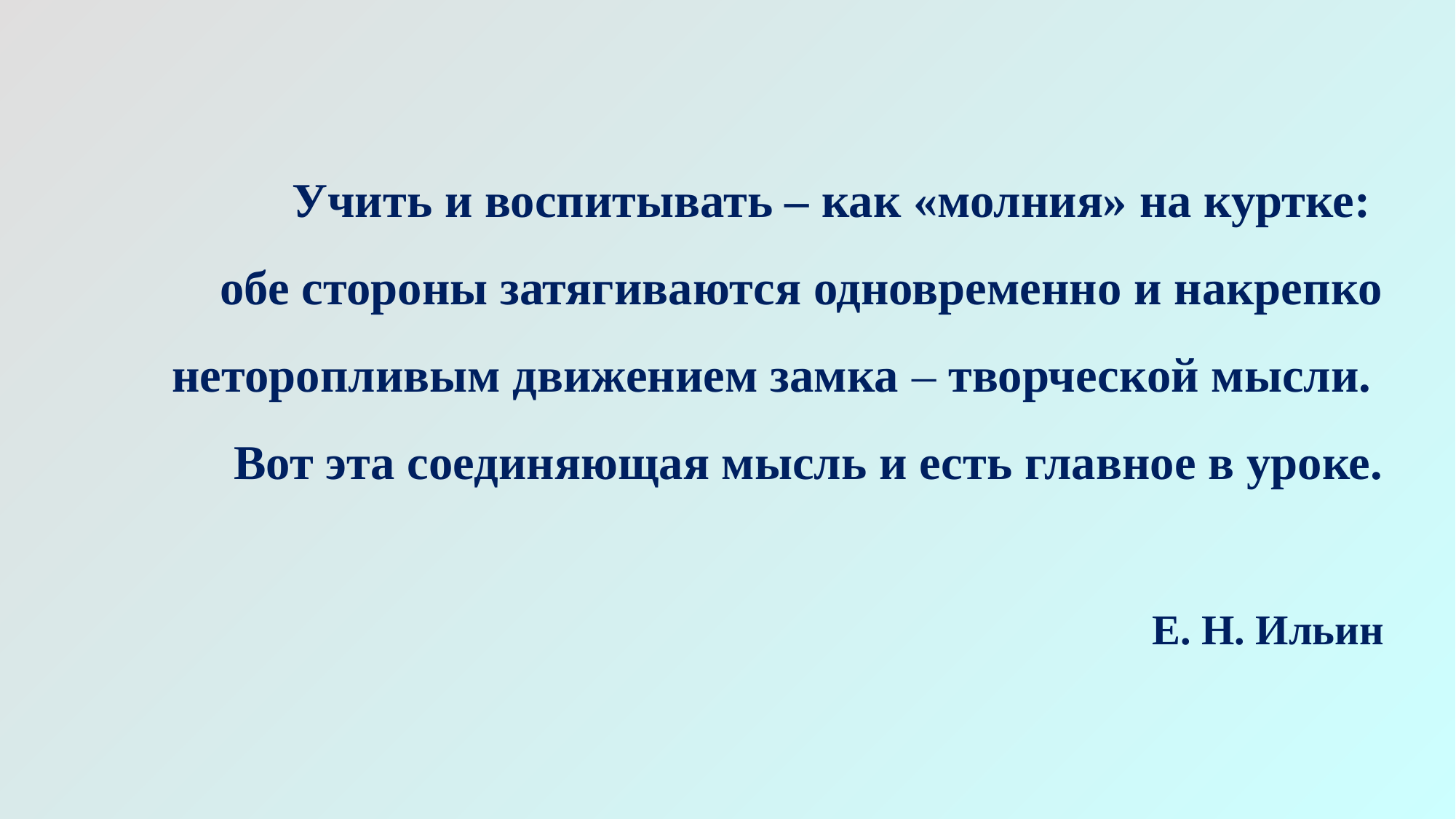

# Учить и воспитывать – как «молния» на куртке: обе стороны затягиваются одновременно и накрепко неторопливым движением замка – творческой мысли. Вот эта соединяющая мысль и есть главное в уроке. Е. Н. Ильин